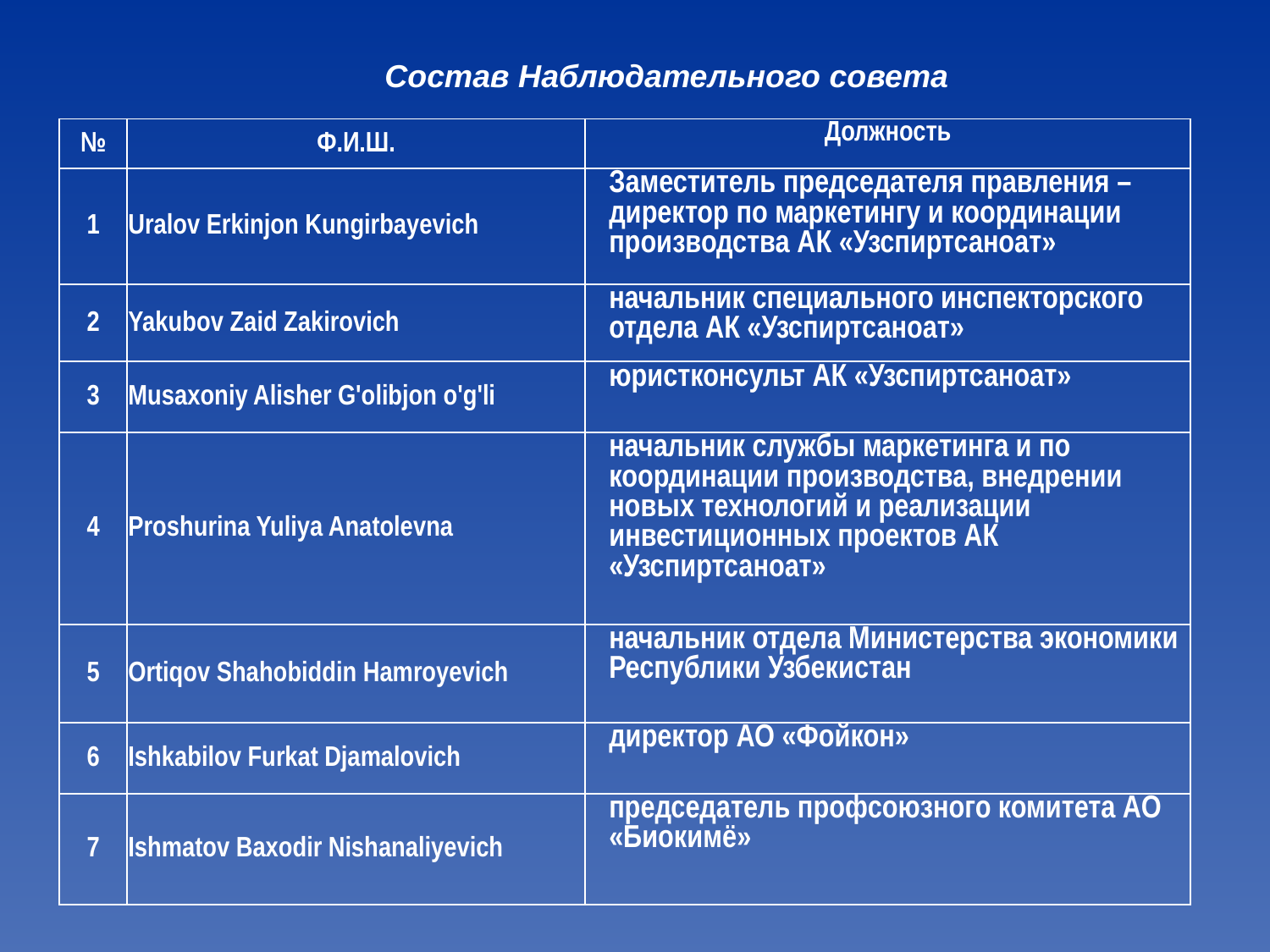

Состав Наблюдательного совета
| № | Ф.И.Ш. | Должность |
| --- | --- | --- |
| 1 | Uralov Erkinjon Kungirbayevich | Заместитель председателя правления – директор по маркетингу и координации производства АК «Узспиртсаноат» |
| 2 | Yakubov Zaid Zakirovich | начальник специального инспекторского отдела АК «Узспиртсаноат» |
| 3 | Musaxoniy Alisher G'olibjon o'g'li | юристконсульт АК «Узспиртсаноат» |
| 4 | Proshurina Yuliya Anatolevna | начальник службы маркетинга и по координации производства, внедрении новых технологий и реализации инвестиционных проектов АК «Узспиртсаноат» |
| 5 | Ortiqov Shahobiddin Hamroyevich | начальник отдела Министерства экономики Республики Узбекистан |
| 6 | Ishkabilov Furkat Djamalovich | директор АО «Фойкон» |
| 7 | Ishmatov Baxodir Nishanaliyevich | председатель профсоюзного комитета АО «Биокимё» |